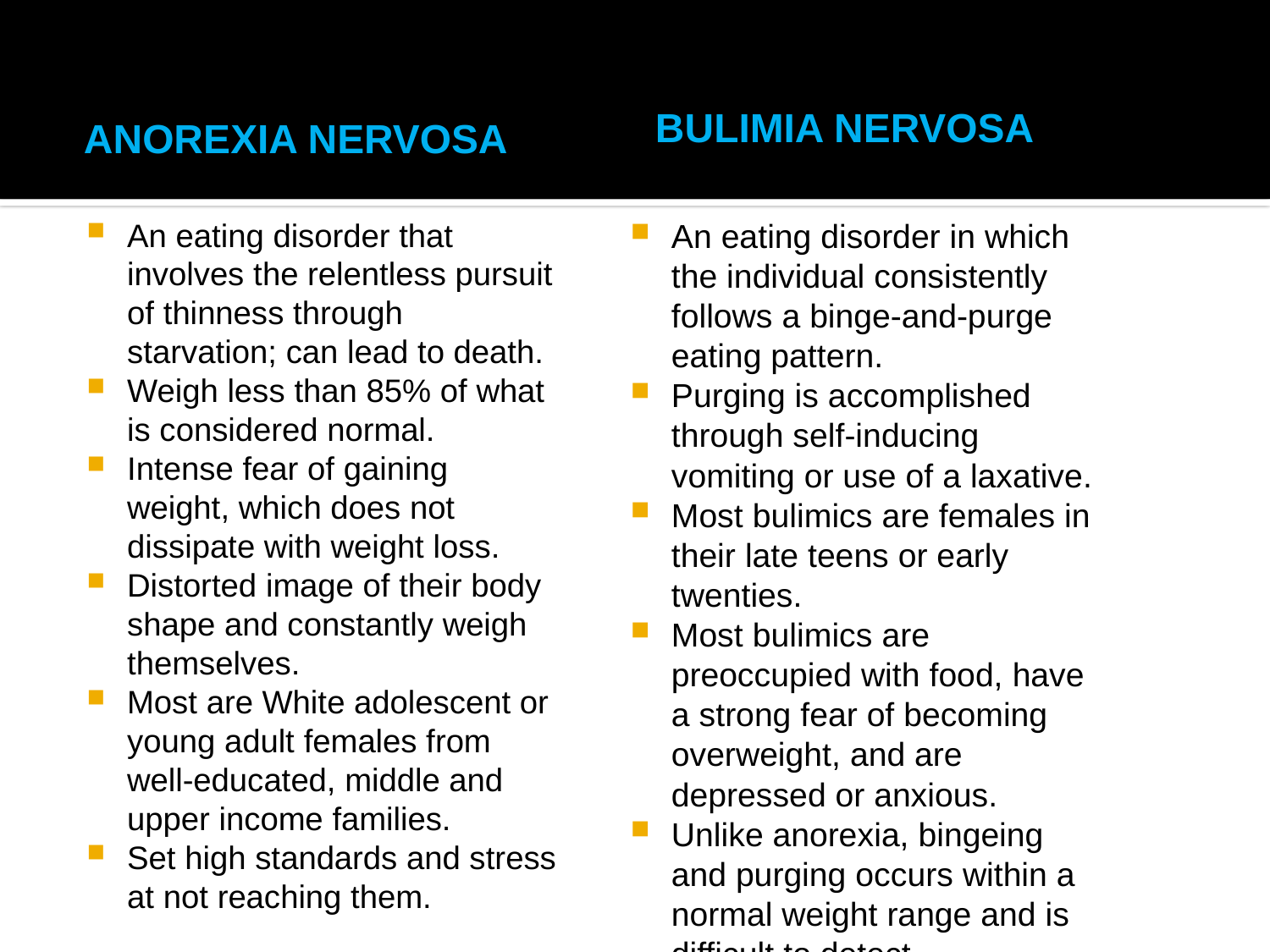

#
Bulimia Nervosa
Anorexia Nervosa

An eating disorder in which the individual consistently follows a binge-and-purge eating pattern.
Purging is accomplished through self-inducing vomiting or use of a laxative.
Most bulimics are females in their late teens or early twenties.
Most bulimics are preoccupied with food, have a strong fear of becoming overweight, and are depressed or anxious.
Unlike anorexia, bingeing and purging occurs within a normal weight range and is difficult to detect .

An eating disorder that involves the relentless pursuit of thinness through starvation; can lead to death.
Weigh less than 85% of what is considered normal.
Intense fear of gaining weight, which does not dissipate with weight loss.
Distorted image of their body shape and constantly weigh themselves.
Most are White adolescent or young adult females from well-educated, middle and upper income families.
Set high standards and stress at not reaching them.